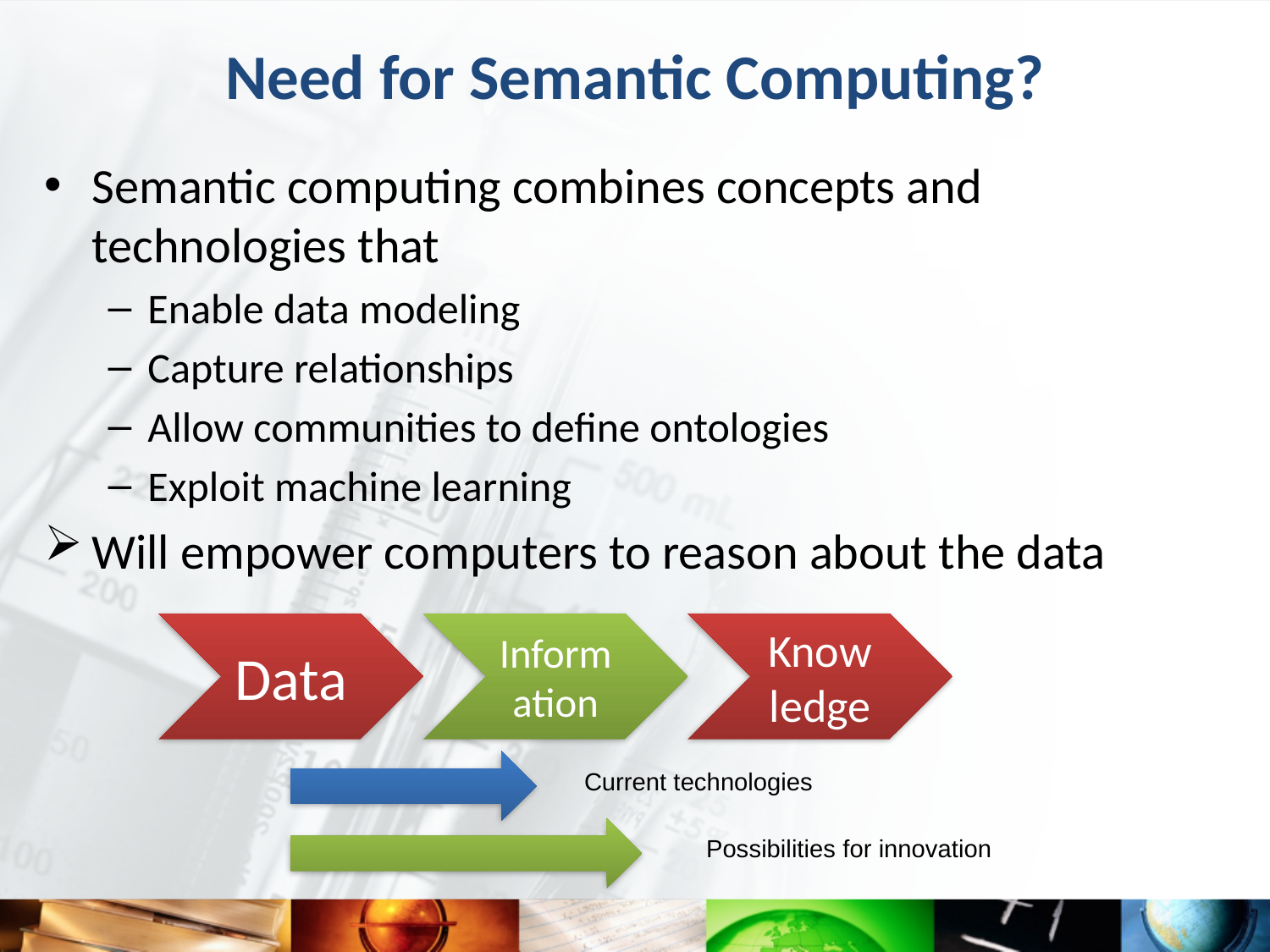

# Need for Semantic Computing?
Semantic computing combines concepts and technologies that
Enable data modeling
Capture relationships
Allow communities to define ontologies
Exploit machine learning
Will empower computers to reason about the data

Data
Information
Knowledge

Current technologies

Possibilities for innovation